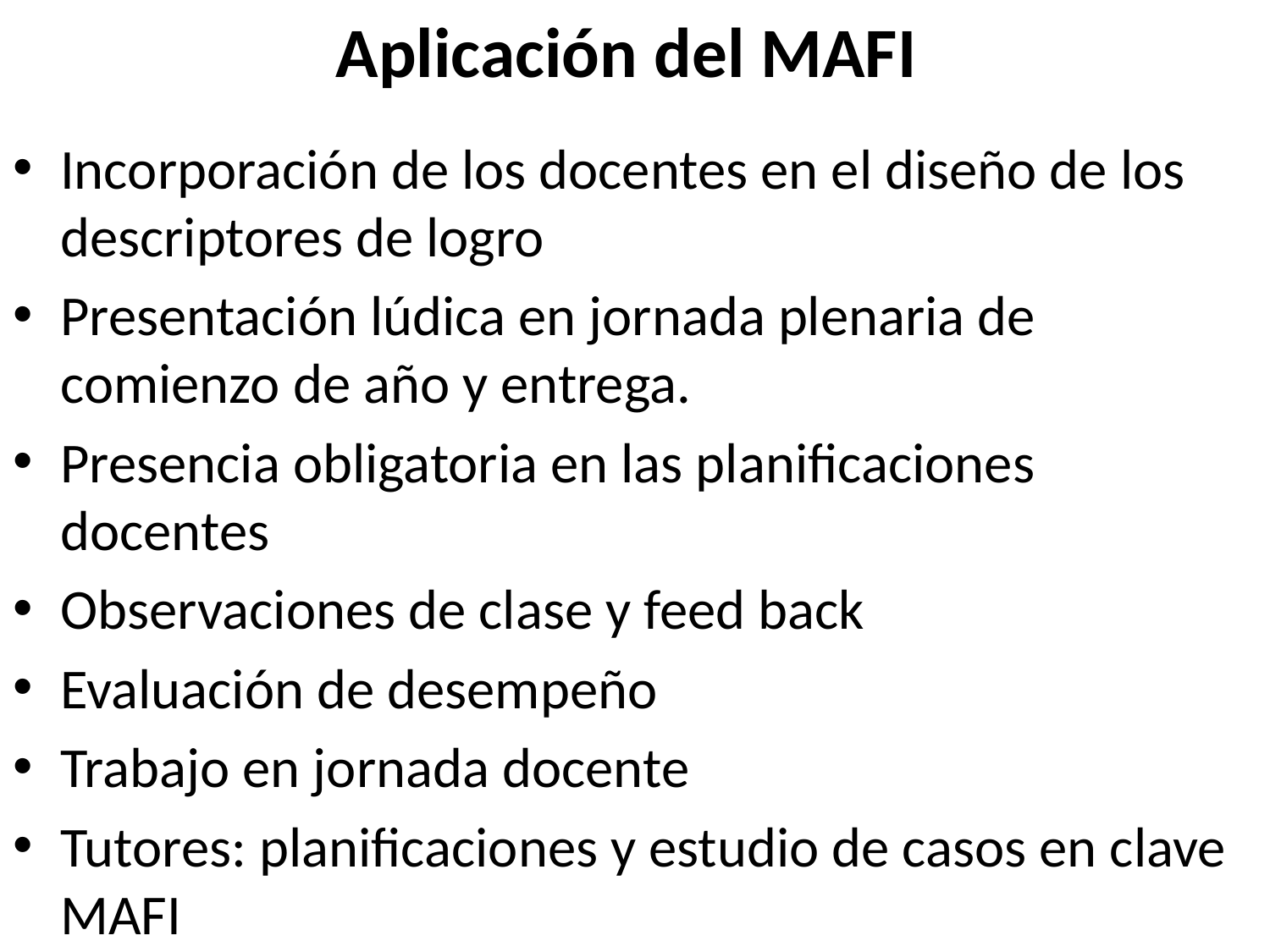

# Aplicación del MAFI
Incorporación de los docentes en el diseño de los descriptores de logro
Presentación lúdica en jornada plenaria de comienzo de año y entrega.
Presencia obligatoria en las planificaciones docentes
Observaciones de clase y feed back
Evaluación de desempeño
Trabajo en jornada docente
Tutores: planificaciones y estudio de casos en clave MAFI